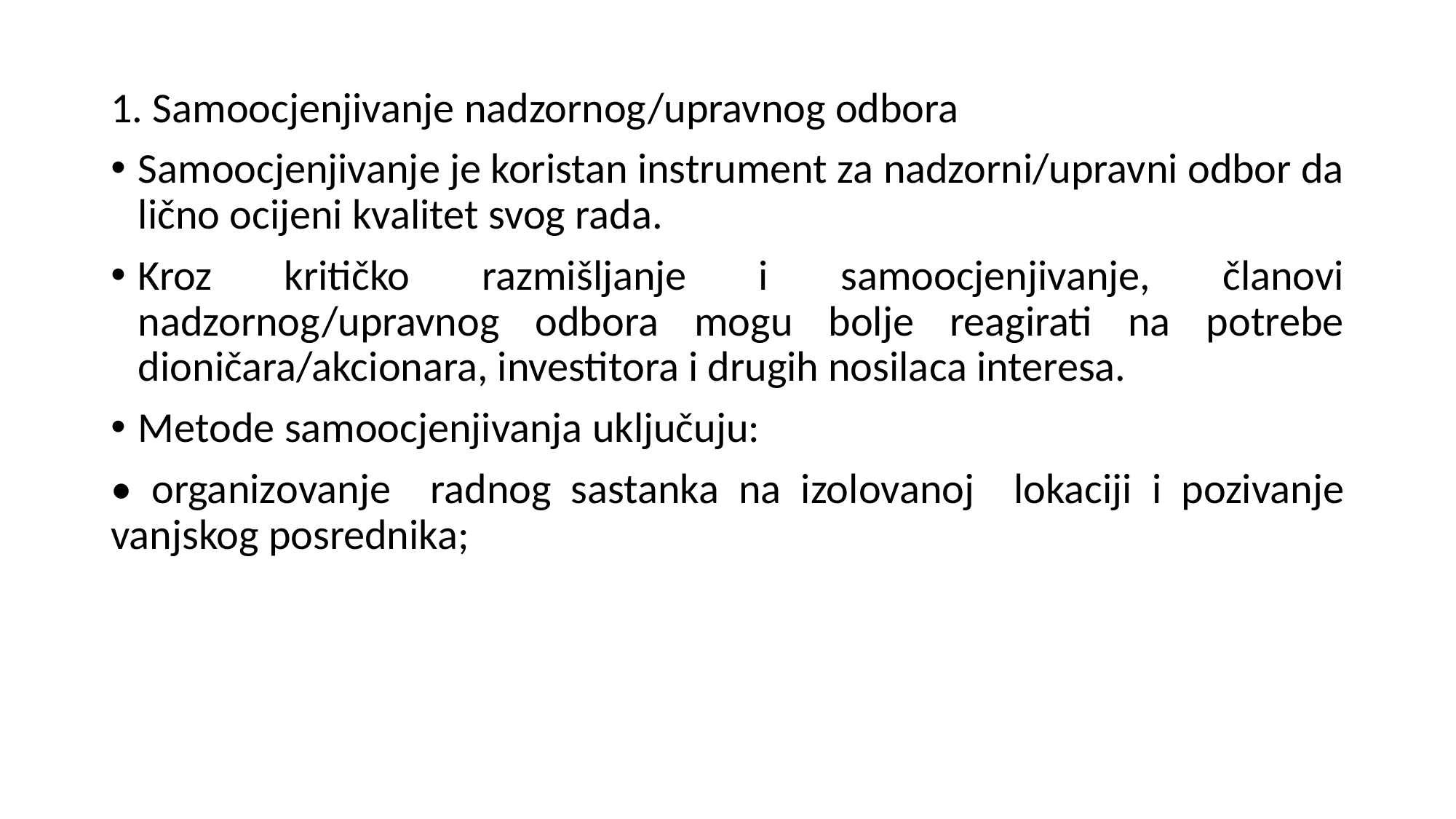

1. Samoocjenjivanje nadzornog/upravnog odbora
Samoocjenjivanje je koristan instrument za nadzorni/upravni odbor da lično ocijeni kvalitet svog rada.
Kroz kritičko razmišljanje i samoocjenjivanje, članovi nadzornog/upravnog odbora mogu bolje reagirati na potrebe dioničara/akcionara, investitora i drugih nosilaca interesa.
Metode samoocjenjivanja uključuju:
• organizovanje  radnog sastanka na izolovanoj  lokaciji i pozivanje vanjskog posrednika;